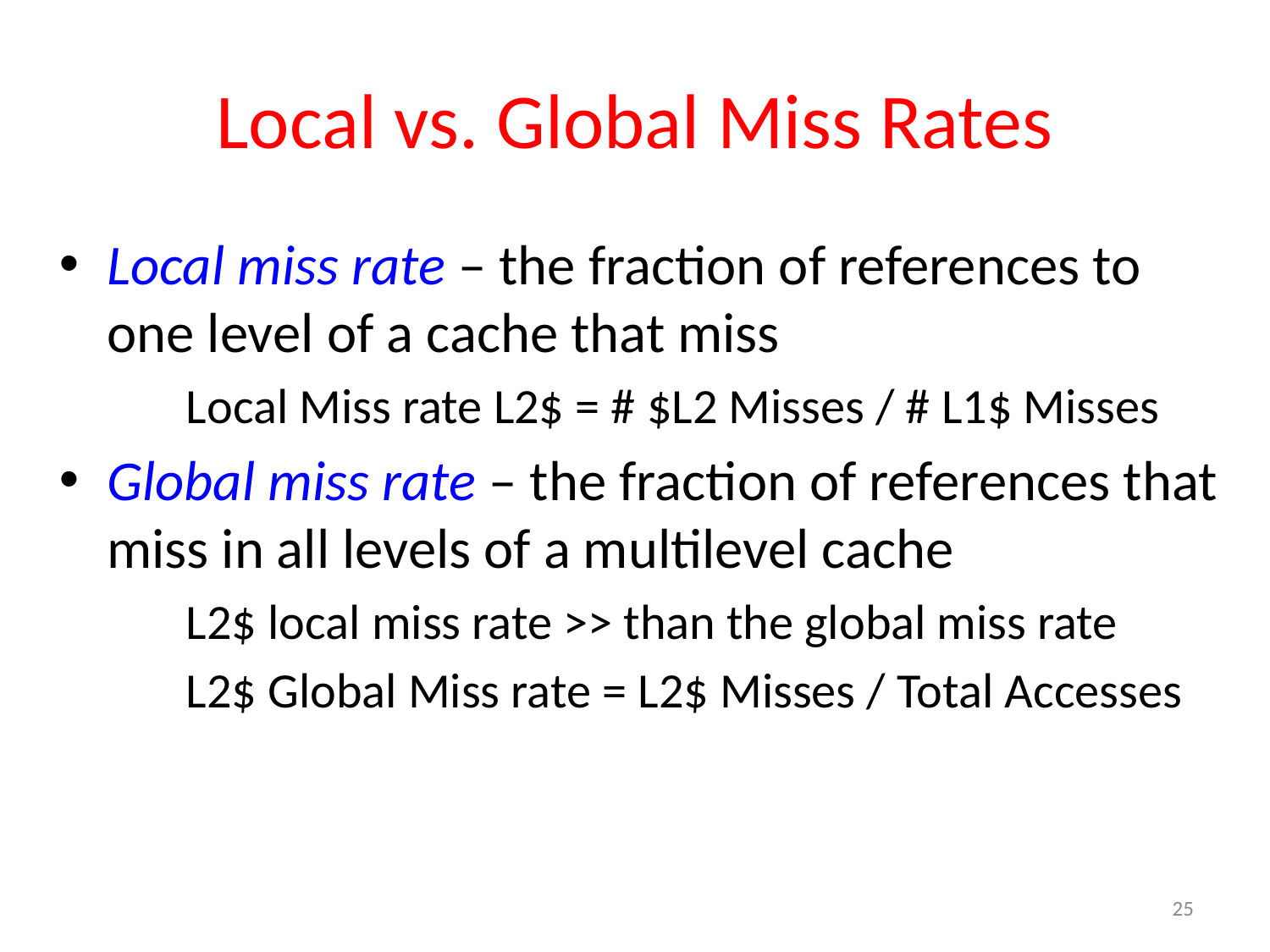

# Local vs. Global Miss Rates
Local miss rate – the fraction of references to one level of a cache that miss
	Local Miss rate L2$ = # $L2 Misses / # L1$ Misses
Global miss rate – the fraction of references that miss in all levels of a multilevel cache
	L2$ local miss rate >> than the global miss rate
	L2$ Global Miss rate = L2$ Misses / Total Accesses

25